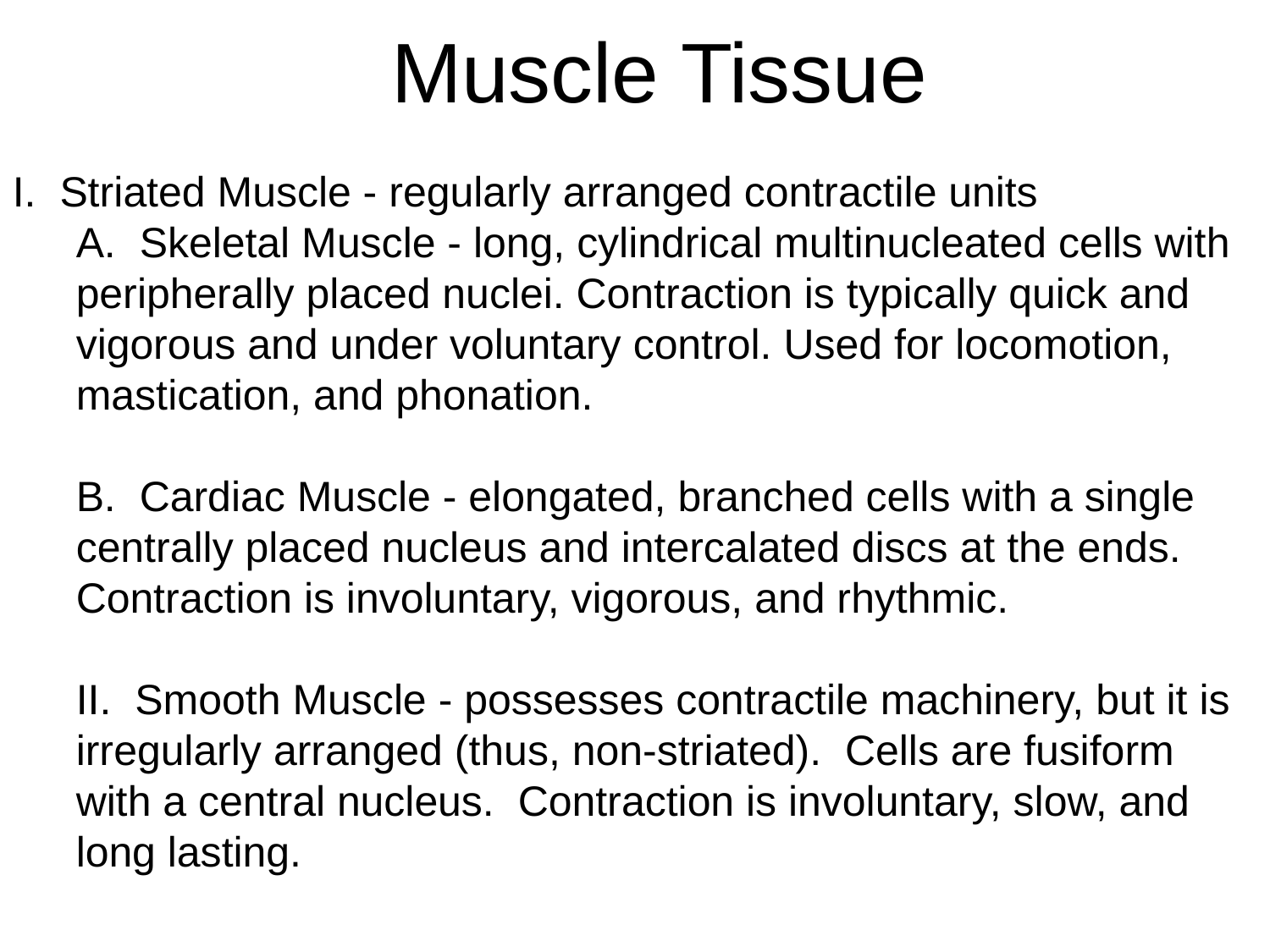

Muscle Tissue
I.  Striated Muscle - regularly arranged contractile units
A.  Skeletal Muscle - long, cylindrical multinucleated cells with peripherally placed nuclei. Contraction is typically quick and vigorous and under voluntary control. Used for locomotion, mastication, and phonation.

B.  Cardiac Muscle - elongated, branched cells with a single centrally placed nucleus and intercalated discs at the ends.  Contraction is involuntary, vigorous, and rhythmic.

II.  Smooth Muscle - possesses contractile machinery, but it is irregularly arranged (thus, non-striated).  Cells are fusiform with a central nucleus.  Contraction is involuntary, slow, and long lasting.